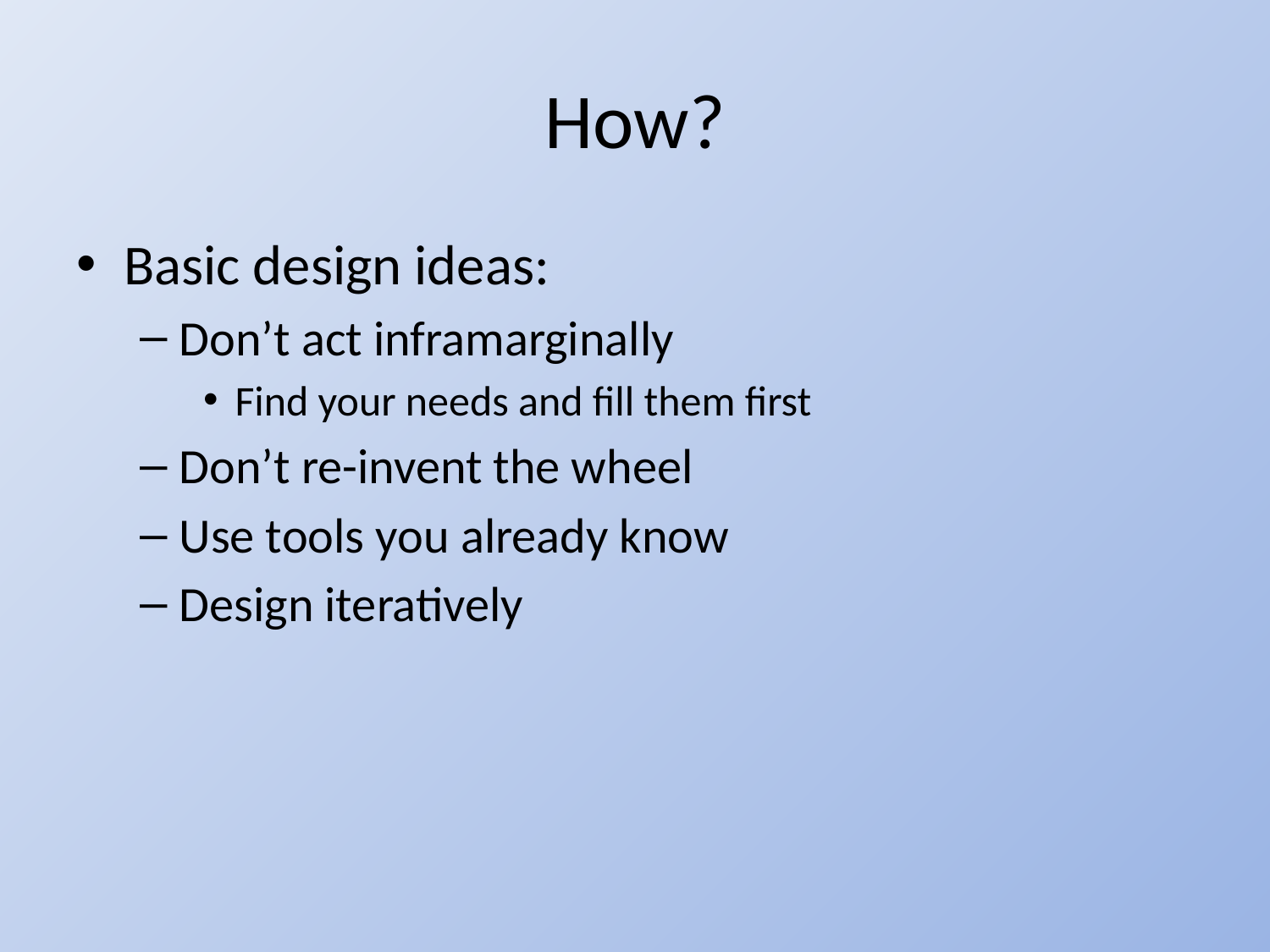

# How?
Basic design ideas:
Don’t act inframarginally
Find your needs and fill them first
Don’t re-invent the wheel
Use tools you already know
Design iteratively